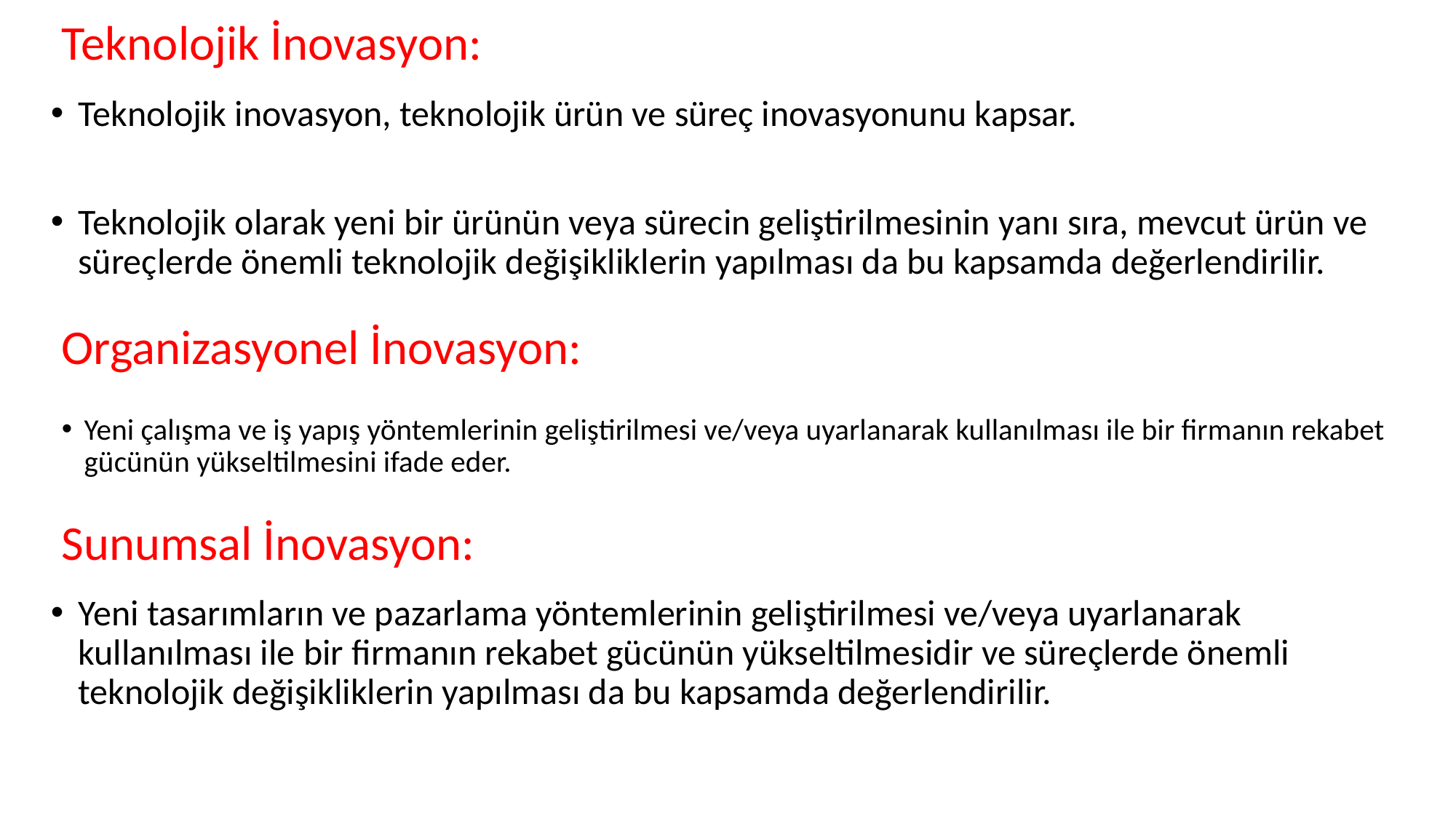

# Teknolojik İnovasyon:
Teknolojik inovasyon, teknolojik ürün ve süreç inovasyonunu kapsar.

Teknolojik olarak yeni bir ürünün veya sürecin geliştirilmesinin yanı sıra, mevcut ürün ve süreçlerde önemli teknolojik değişikliklerin yapılması da bu kapsamda değerlendirilir.
Organizasyonel İnovasyon:
Yeni çalışma ve iş yapış yöntemlerinin geliştirilmesi ve/veya uyarlanarak kullanılması ile bir firmanın rekabet gücünün yükseltilmesini ifade eder.

Sunumsal İnovasyon:
Yeni tasarımların ve pazarlama yöntemlerinin geliştirilmesi ve/veya uyarlanarak kullanılması ile bir firmanın rekabet gücünün yükseltilmesidir ve süreçlerde önemli teknolojik değişikliklerin yapılması da bu kapsamda değerlendirilir.